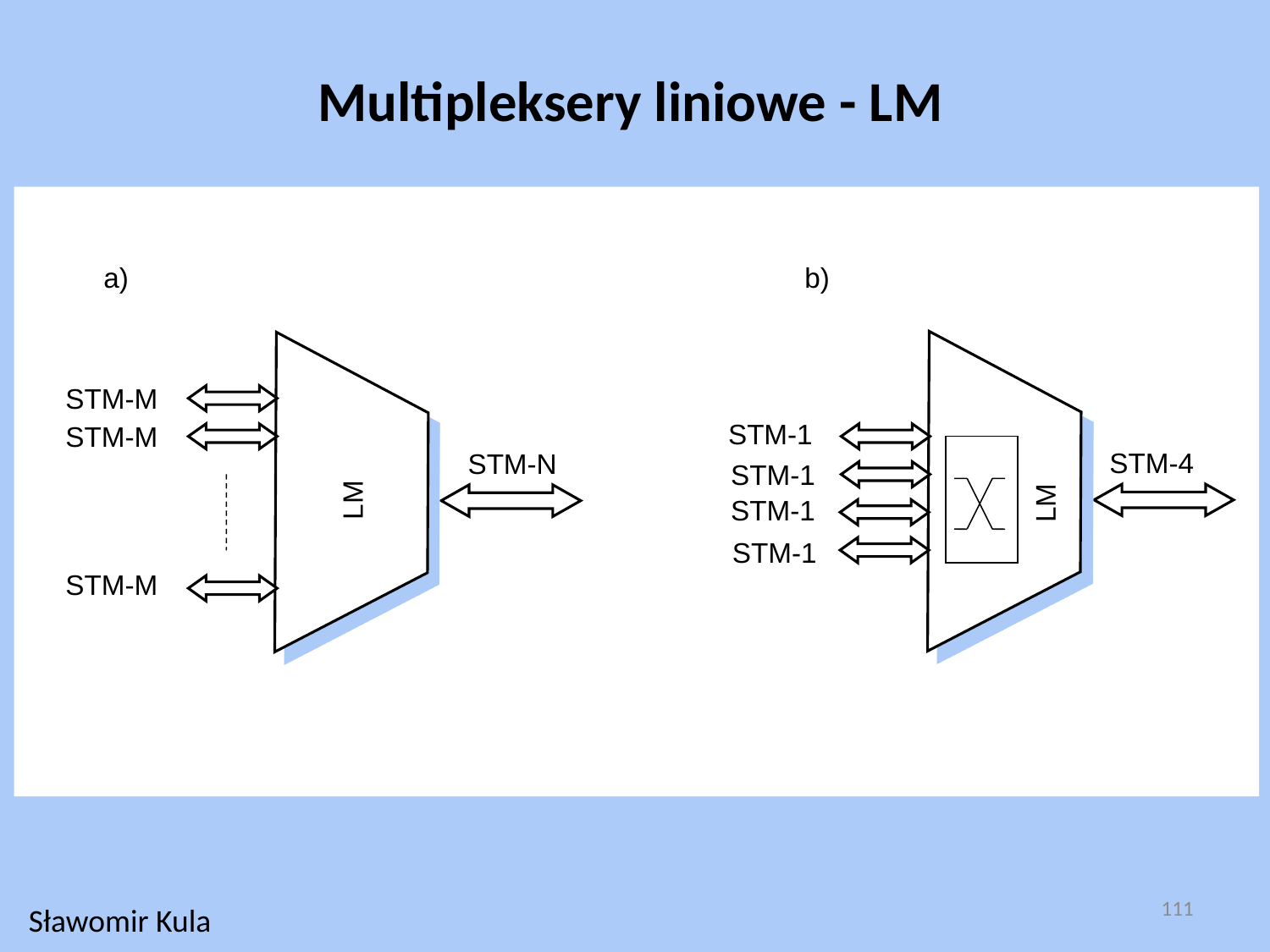

Multipleksery liniowe - LM

a)
b)
STM-M

STM-1
STM-M

STM-4
STM-N
STM-1

LM
LM

STM-1

STM-1

STM-M

111
Sławomir Kula